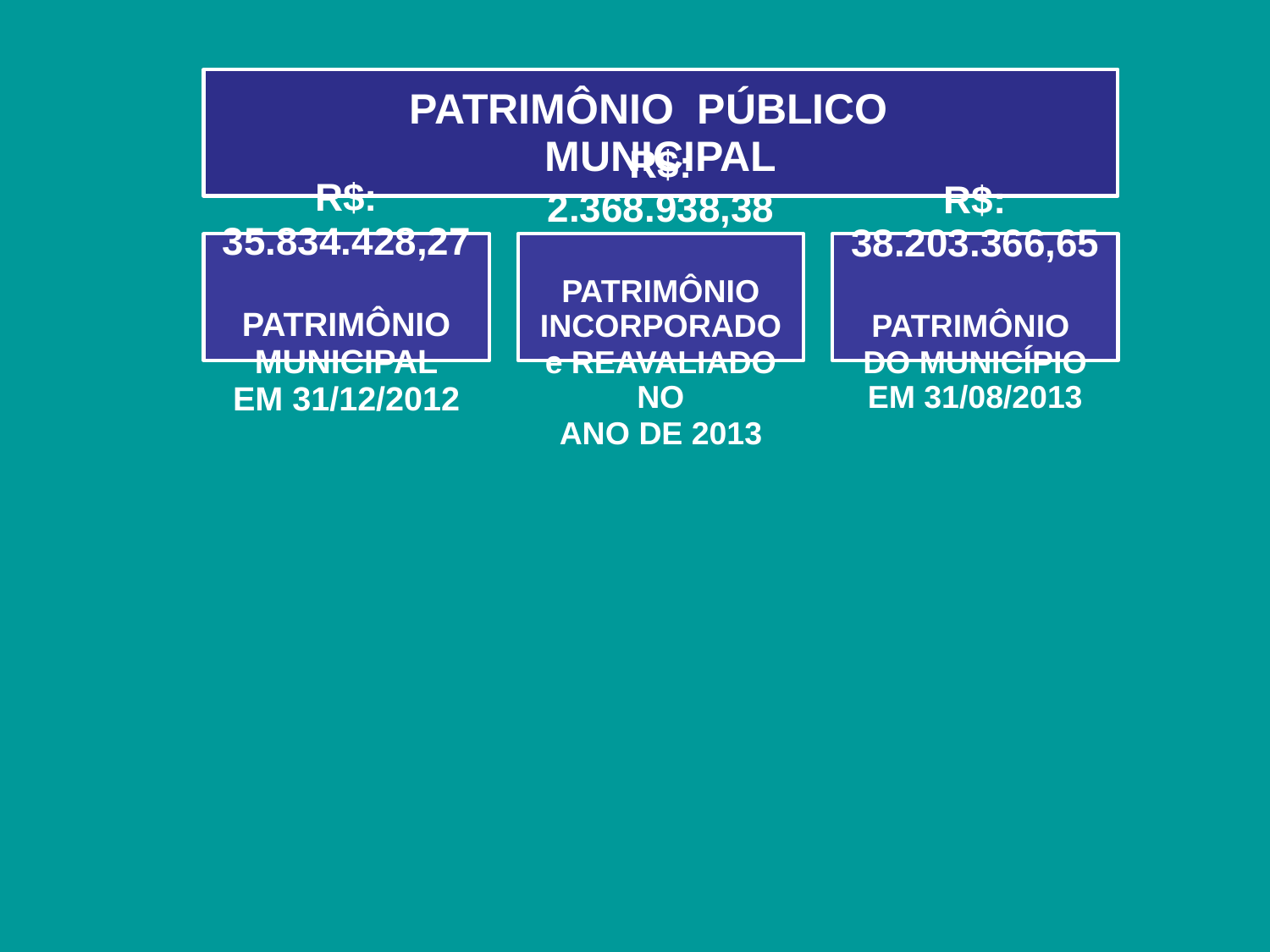

PATRIMÔNIO  PÚBLICO
MUNICIPAL
R$: 35.834.428,27
PATRIMÔNIO MUNICIPAL
EM 31/12/2012
PATRIMÔNIO
INCORPORADO e REAVALIADO NO
ANO DE 2013
R$: 38.203.366,65
PATRIMÔNIO
DO MUNICÍPIO
EM 31/08/2013